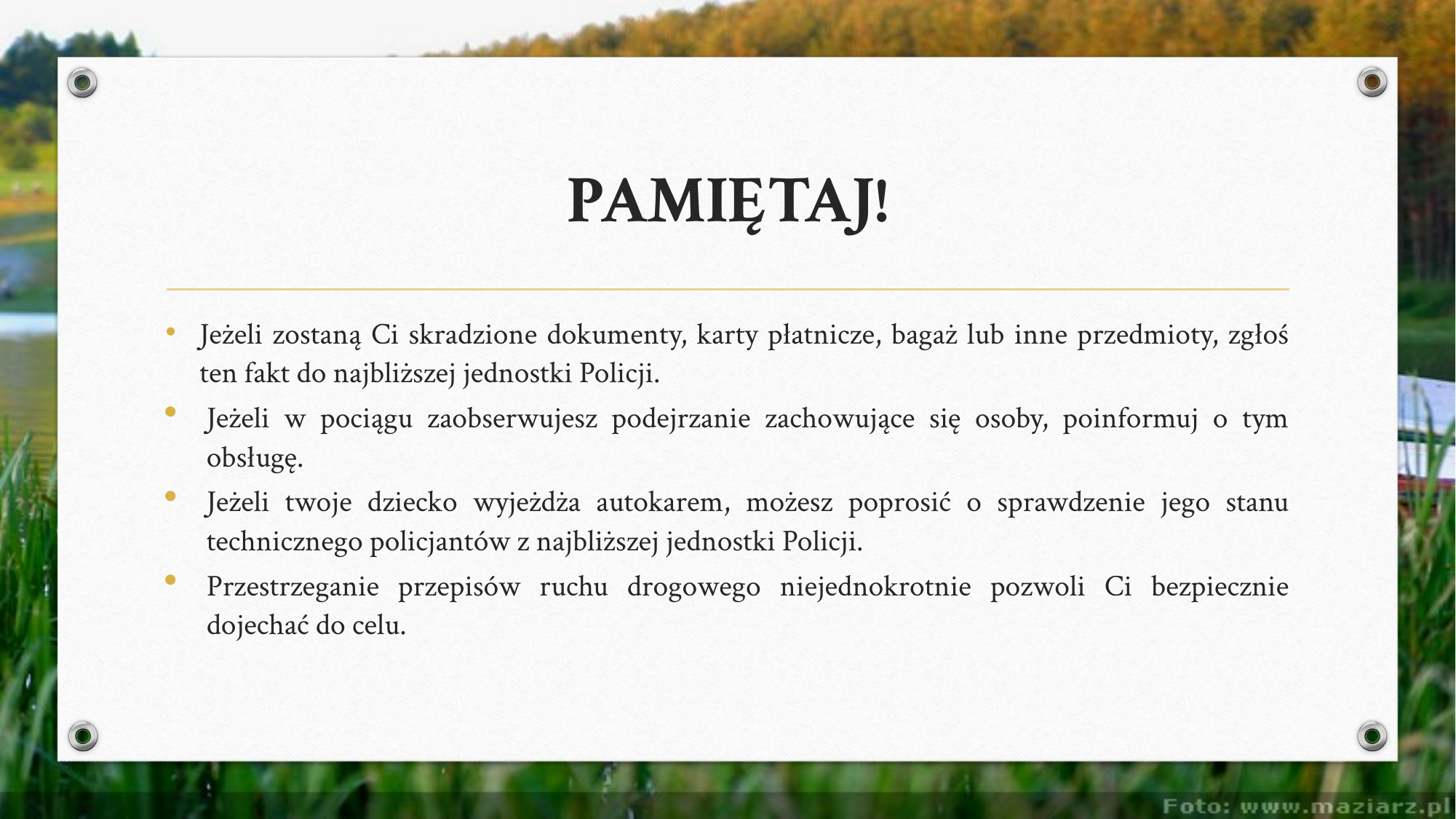

# PAMIĘTAJ!
Jeżeli zostaną Ci skradzione dokumenty, karty płatnicze, bagaż lub inne przedmioty, zgłoś ten fakt do najbliższej jednostki Policji.
Jeżeli w pociągu zaobserwujesz podejrzanie zachowujące się osoby, poinformuj o tym obsługę.
Jeżeli twoje dziecko wyjeżdża autokarem, możesz poprosić o sprawdzenie jego stanu technicznego policjantów z najbliższej jednostki Policji.
Przestrzeganie przepisów ruchu drogowego niejednokrotnie pozwoli Ci bezpiecznie dojechać do celu.